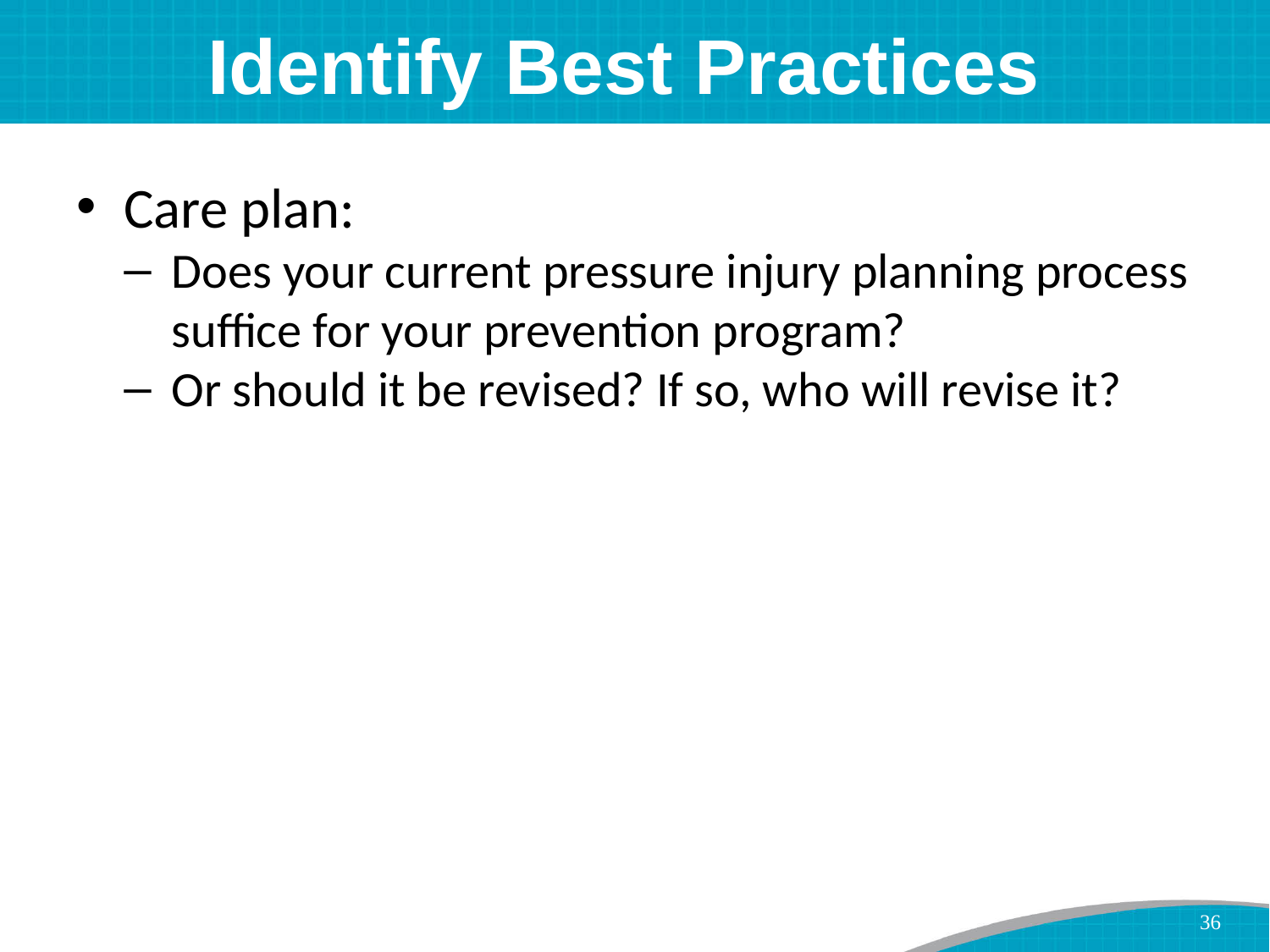

# Identify Best Practices
Care plan:
Does your current pressure injury planning process suffice for your prevention program?
Or should it be revised? If so, who will revise it?
36